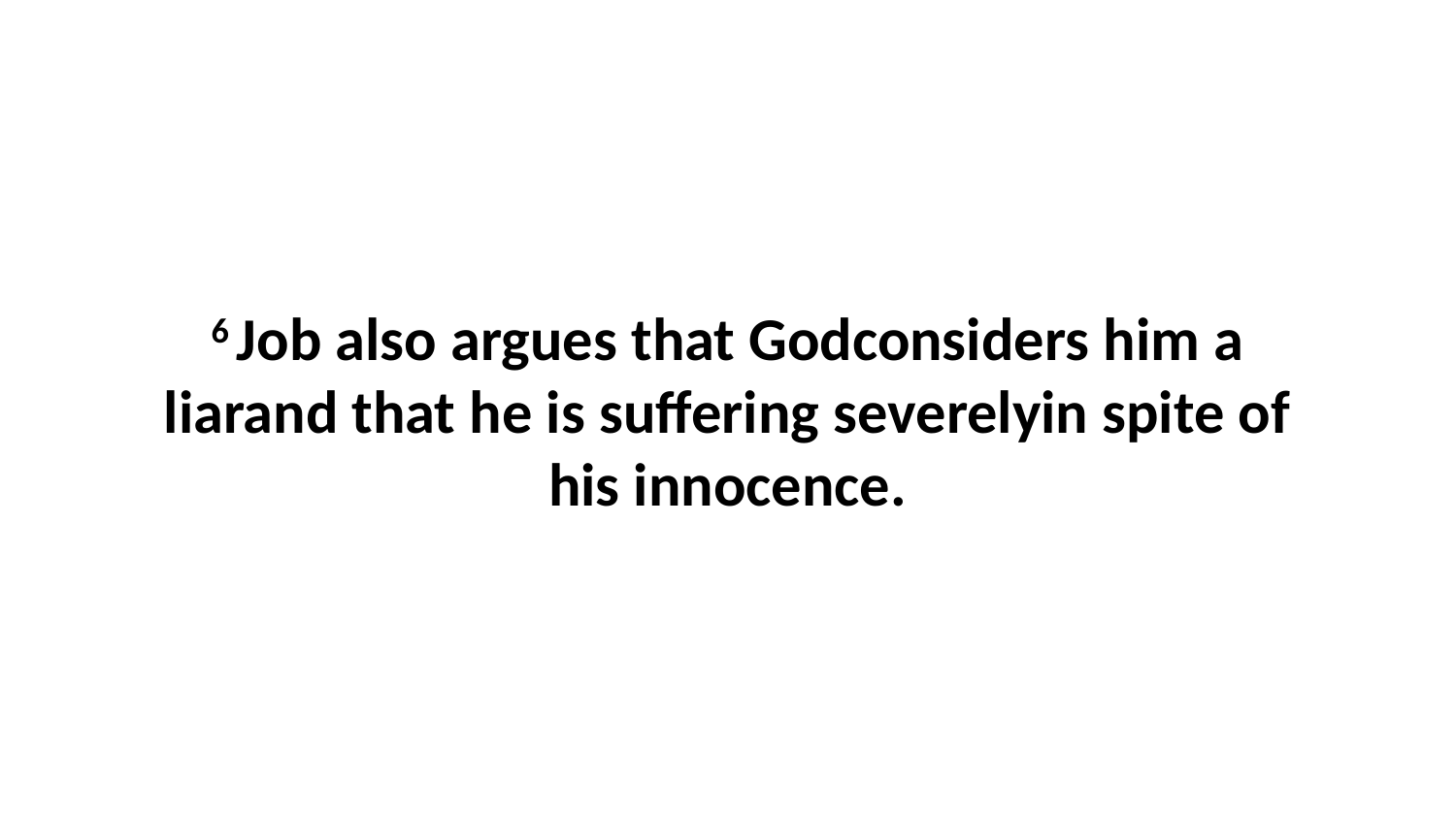

6 Job also argues that Godconsiders him a liarand that he is suffering severelyin spite of his innocence.